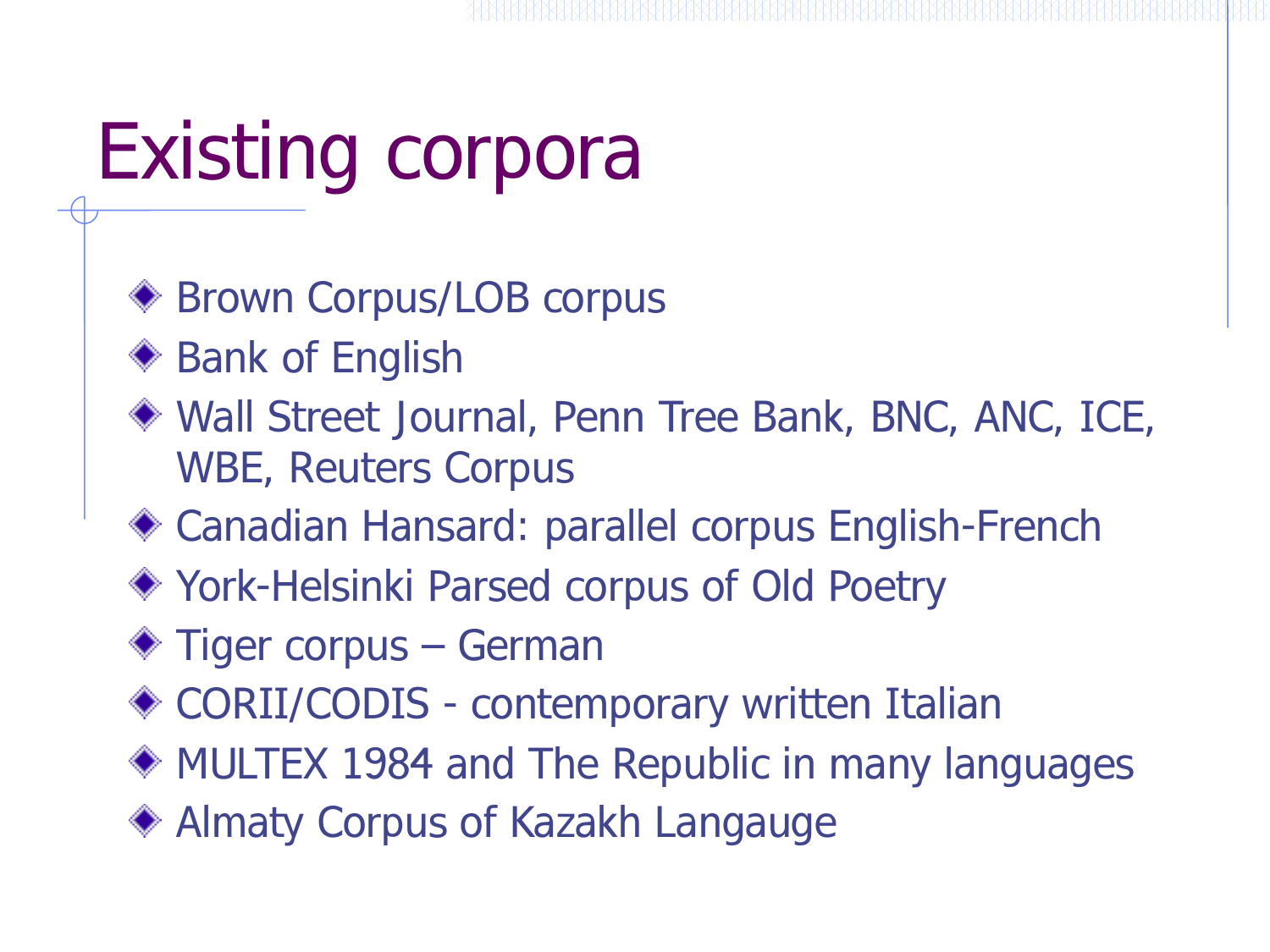

# Existing corpora
Brown Corpus/LOB corpus
Bank of English
Wall Street Journal, Penn Tree Bank, BNC, ANC, ICE, WBE, Reuters Corpus
Canadian Hansard: parallel corpus English-French
York-Helsinki Parsed corpus of Old Poetry
Tiger corpus – German
CORII/CODIS - contemporary written Italian
MULTEX 1984 and The Republic in many languages
Almaty Corpus of Kazakh Langauge